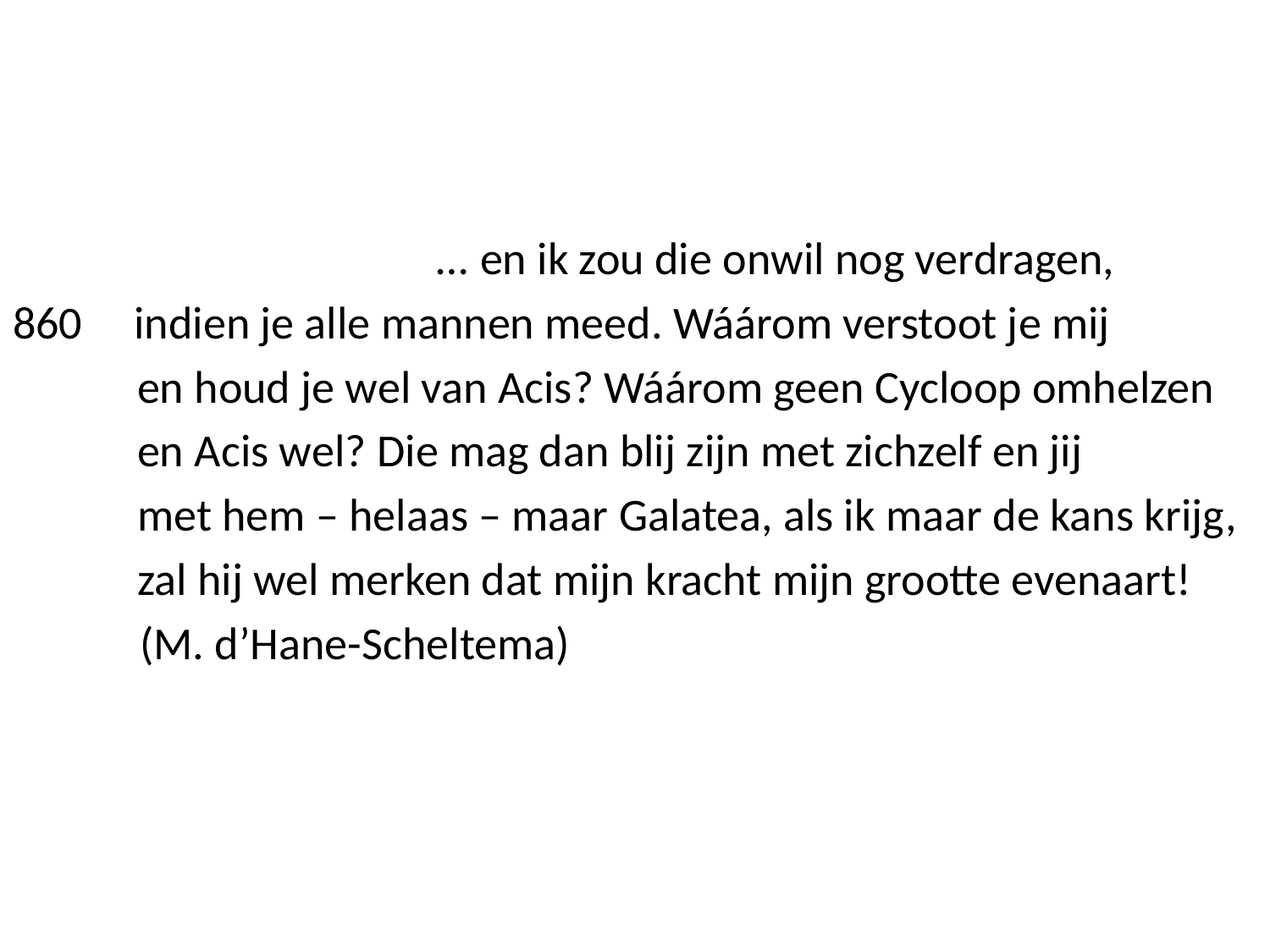

… en ik zou die onwil nog verdragen,
860     indien je alle mannen meed. Wáárom verstoot je mij
            en houd je wel van Acis? Wáárom geen Cycloop omhelzen
            en Acis wel? Die mag dan blij zijn met zichzelf en jij
            met hem – helaas – maar Galatea, als ik maar de kans krijg,
            zal hij wel merken dat mijn kracht mijn grootte evenaart!
	(M. d’Hane-Scheltema)